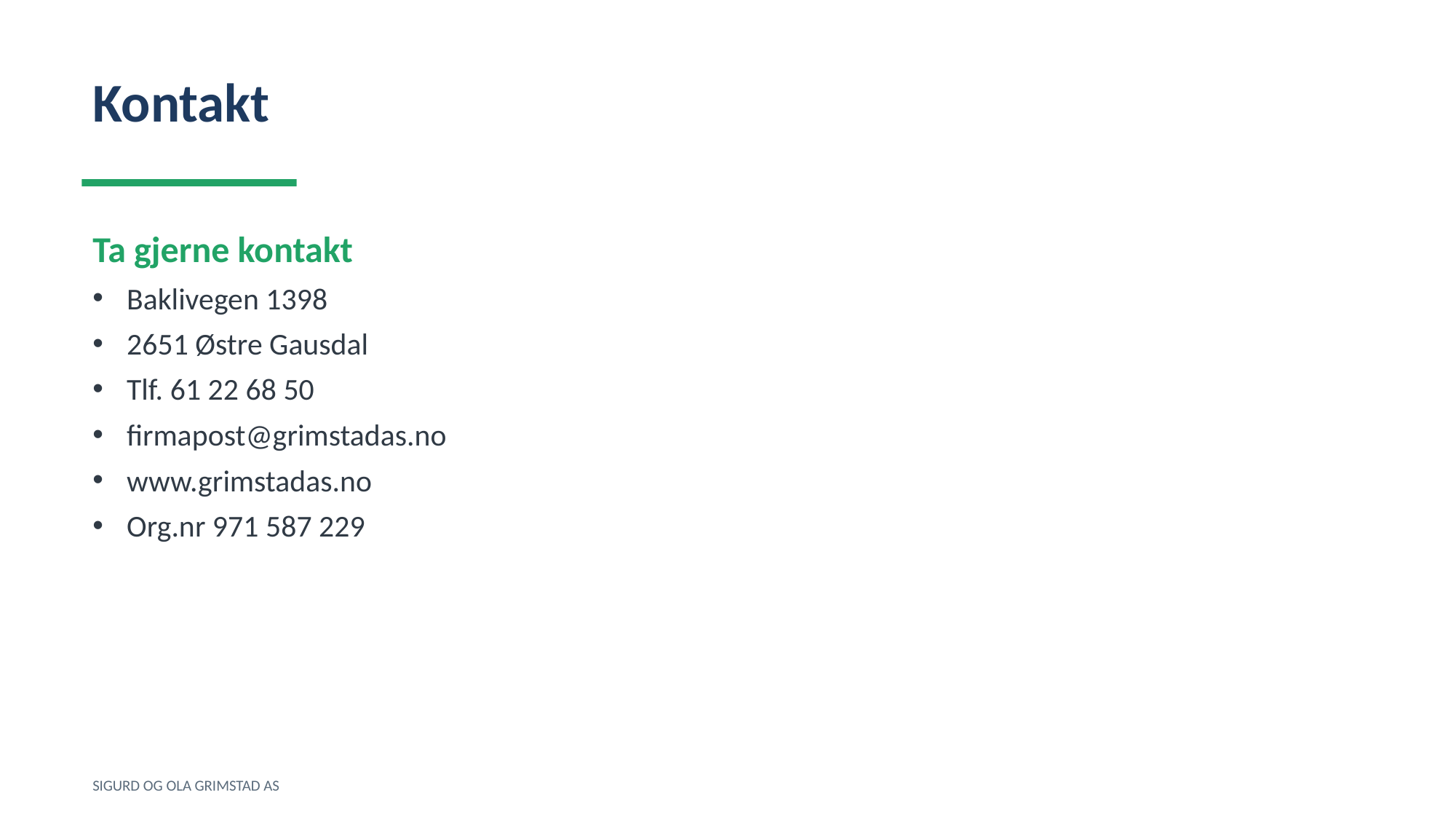

Kontakt

Ta gjerne kontakt
Baklivegen 1398
2651 Østre Gausdal
Tlf. 61 22 68 50
firmapost@grimstadas.no
www.grimstadas.no
Org.nr 971 587 229
SIGURD OG OLA GRIMSTAD AS